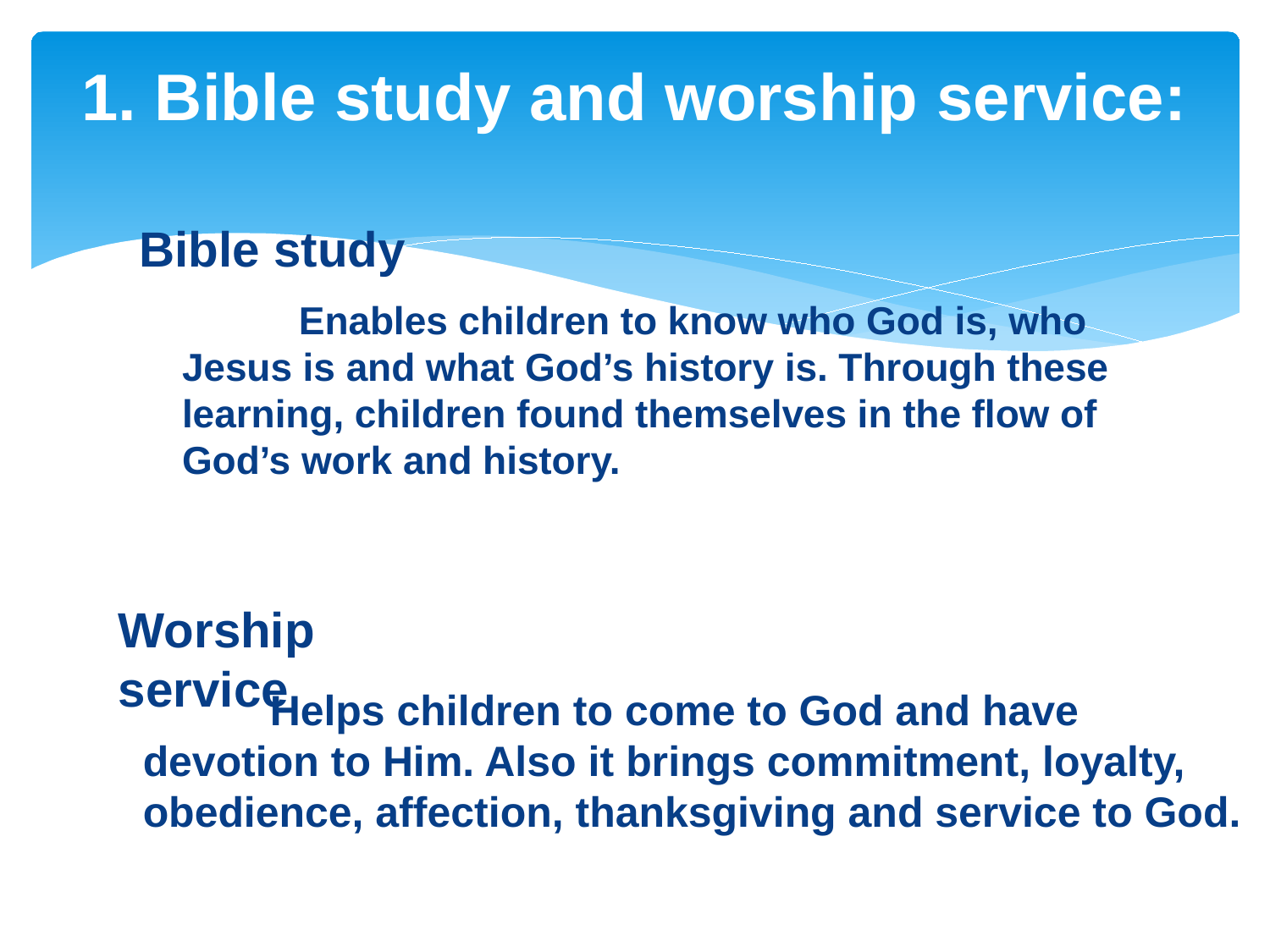

# 1. Bible study and worship service:
Bible study
	Enables children to know who God is, who Jesus is and what God’s history is. Through these learning, children found themselves in the flow of God’s work and history.

Worship service
	Helps children to come to God and have devotion to Him. Also it brings commitment, loyalty, obedience, affection, thanksgiving and service to God.